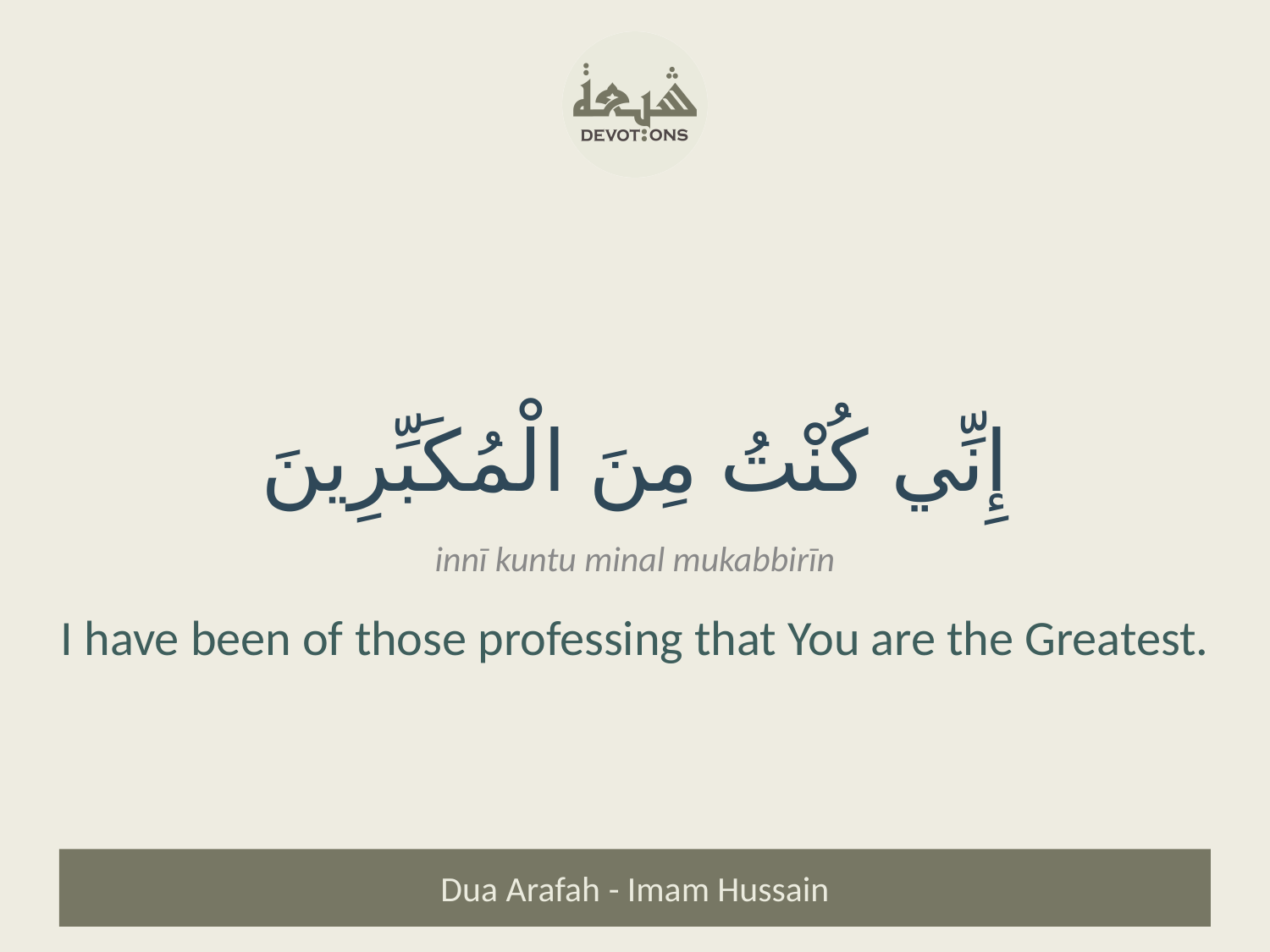

إِنِّي كُنْتُ مِنَ الْمُكَبِّرِينَ
innī kuntu minal mukabbirīn
I have been of those professing that You are the Greatest.
Dua Arafah - Imam Hussain